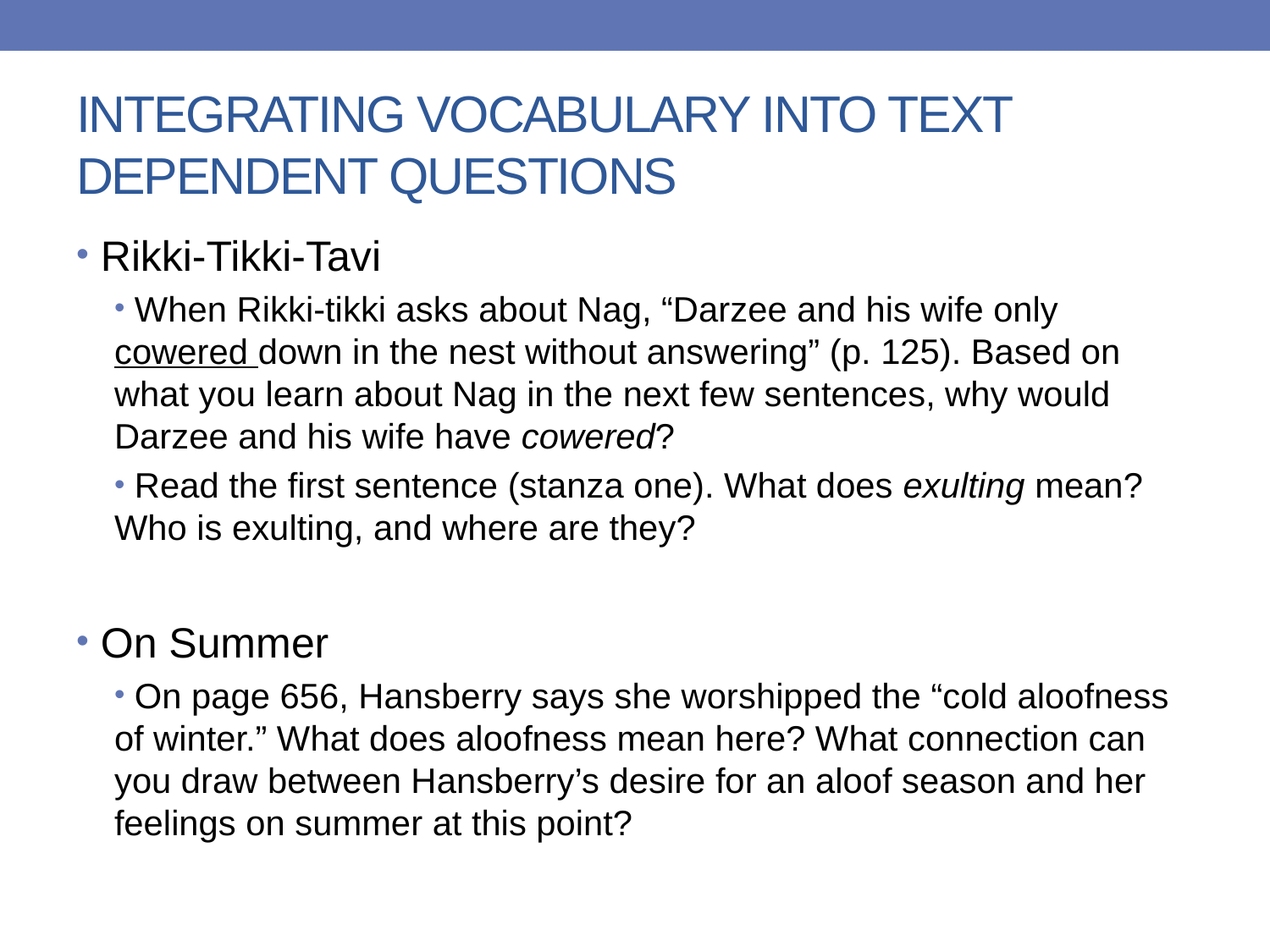

# INTEGRATING VOCABULARY INTO TEXT DEPENDENT QUESTIONS
 Rikki-Tikki-Tavi
 When Rikki-tikki asks about Nag, “Darzee and his wife only cowered down in the nest without answering” (p. 125). Based on what you learn about Nag in the next few sentences, why would Darzee and his wife have cowered?
 Read the first sentence (stanza one). What does exulting mean? Who is exulting, and where are they?

 On Summer
 On page 656, Hansberry says she worshipped the “cold aloofness of winter.” What does aloofness mean here? What connection can you draw between Hansberry’s desire for an aloof season and her feelings on summer at this point?